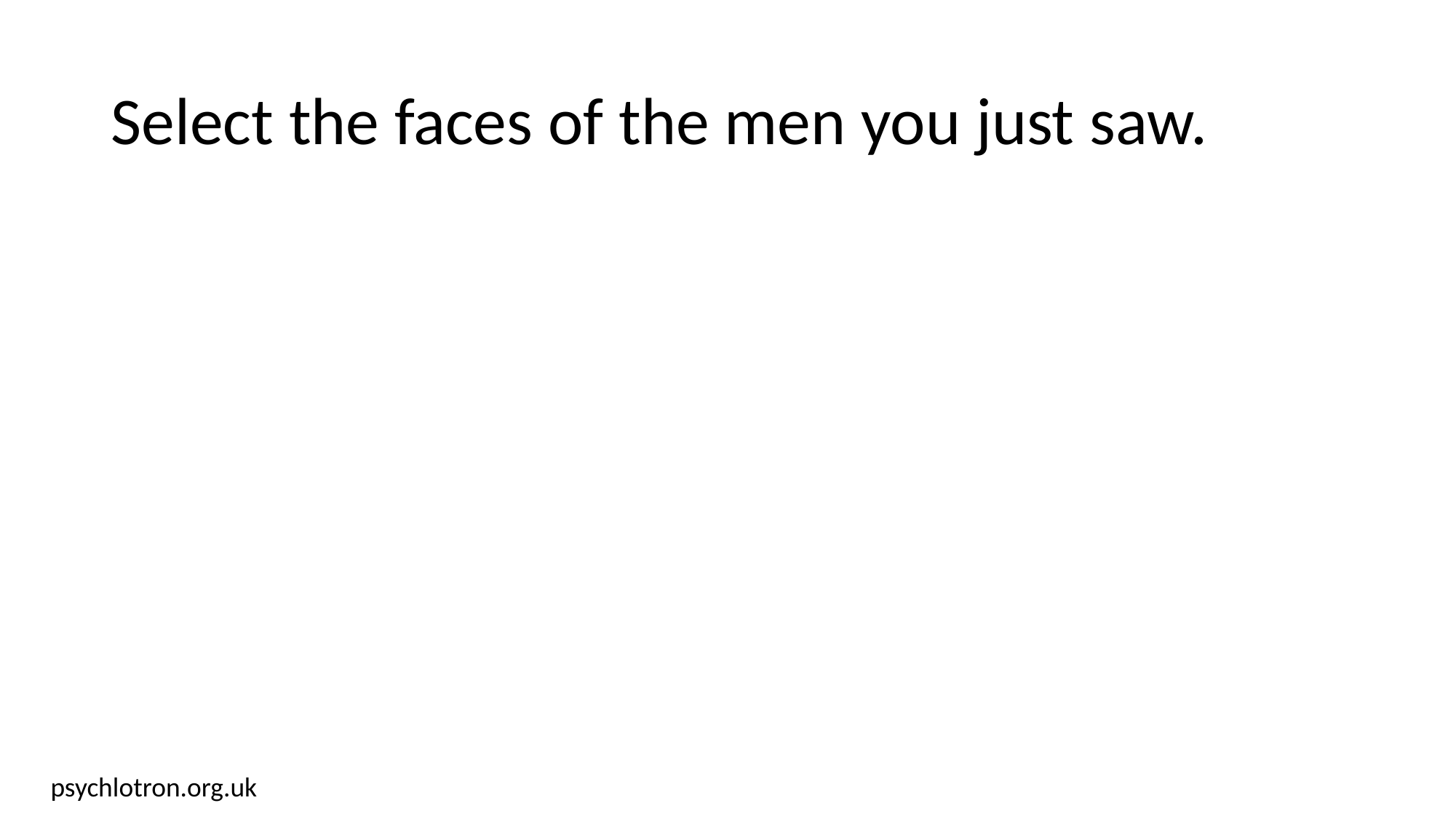

# Select the faces of the men you just saw.